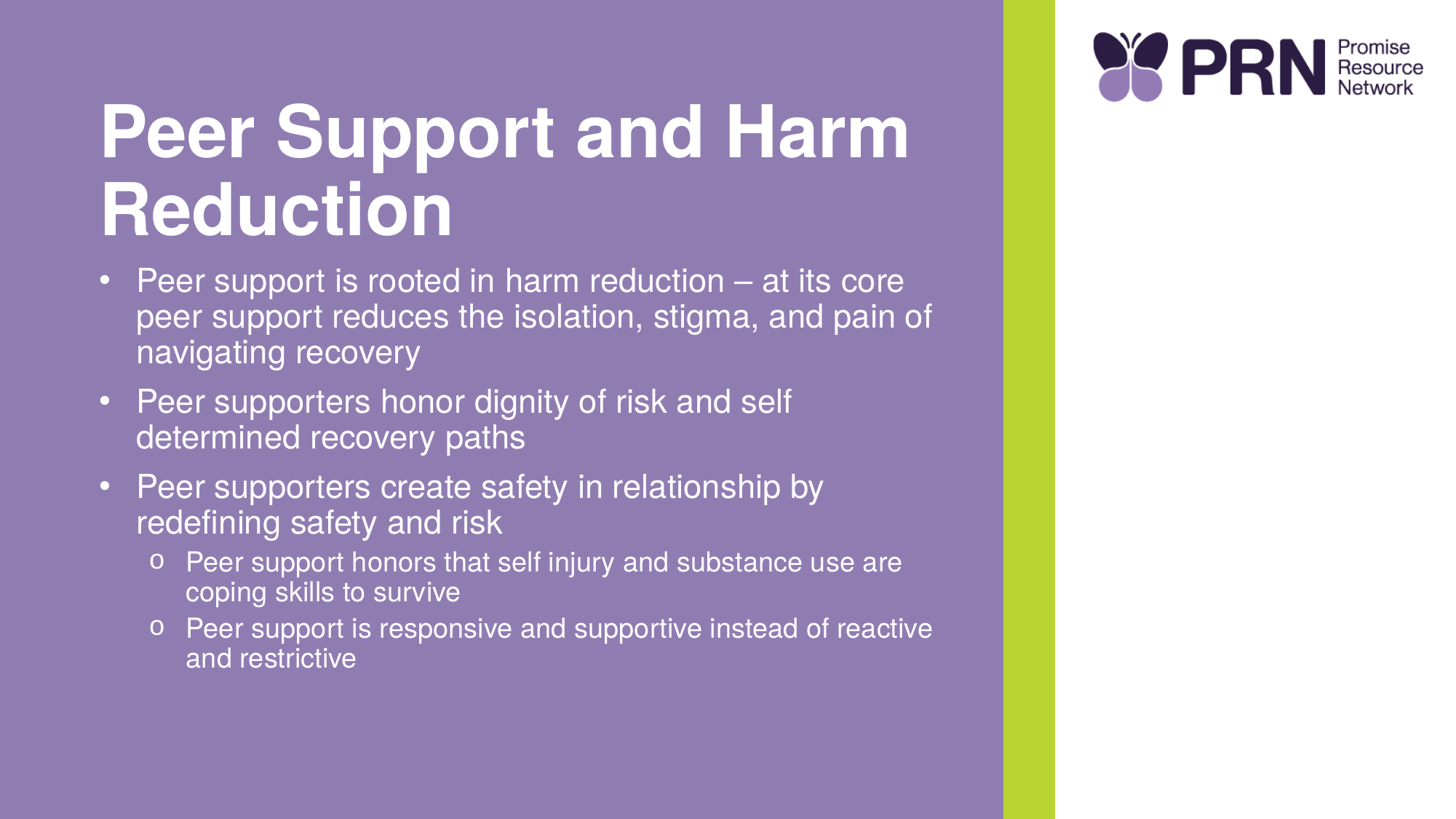

# Peer Support and Harm Reduction

Peer support is rooted in harm reduction – at its core peer support reduces the isolation, stigma, and pain of navigating recovery
Peer supporters honor dignity of risk and self determined recovery paths
Peer supporters create safety in relationship by redefining safety and risk
Peer support honors that self injury and substance use are coping skills to survive
Peer support is responsive and supportive instead of reactive and restrictive